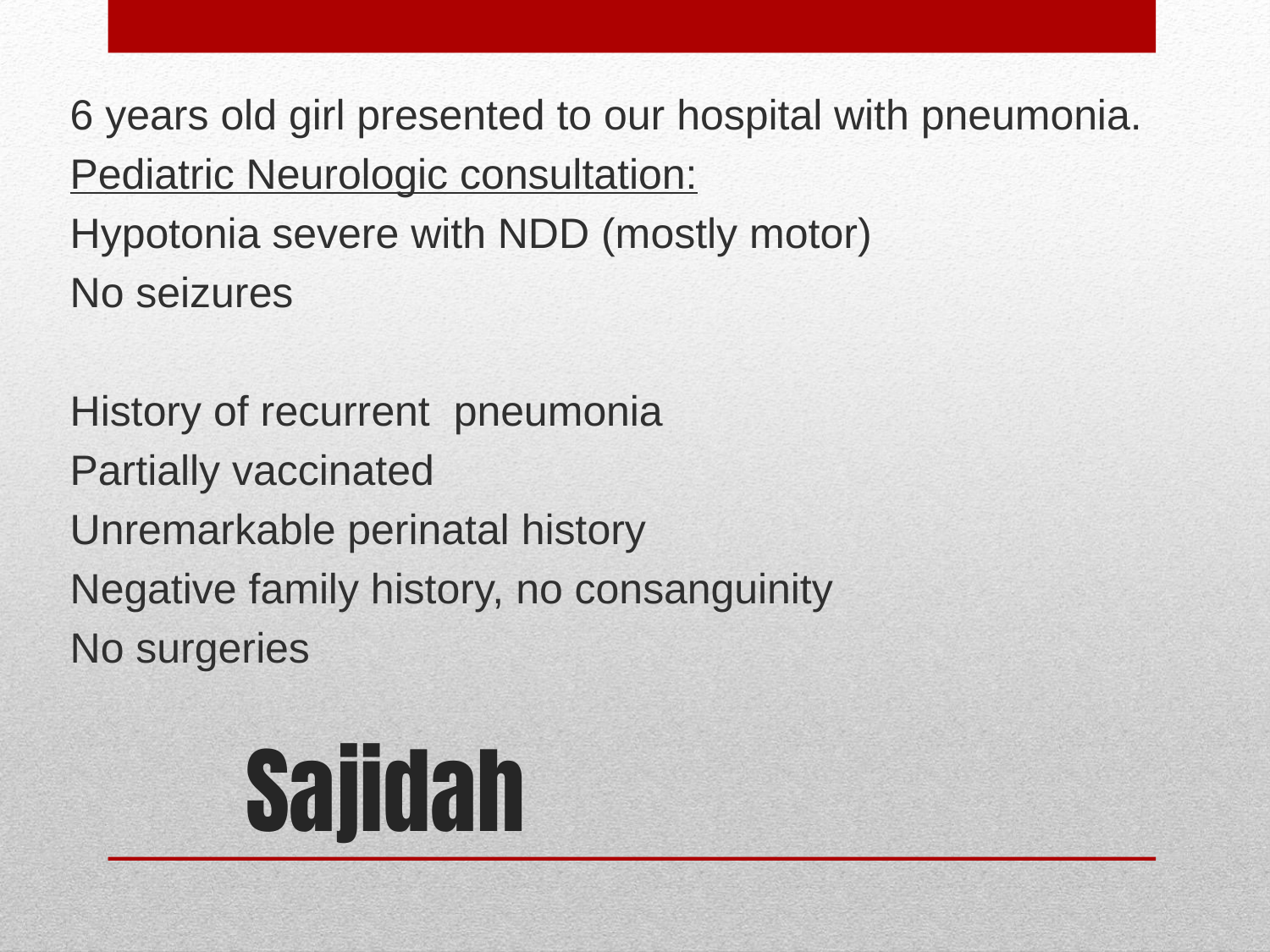

6 years old girl presented to our hospital with pneumonia.
Pediatric Neurologic consultation:
Hypotonia severe with NDD (mostly motor)
No seizures

History of recurrent  pneumonia
Partially vaccinated
Unremarkable perinatal history
Negative family history, no consanguinity
No surgeries

# Sajidah